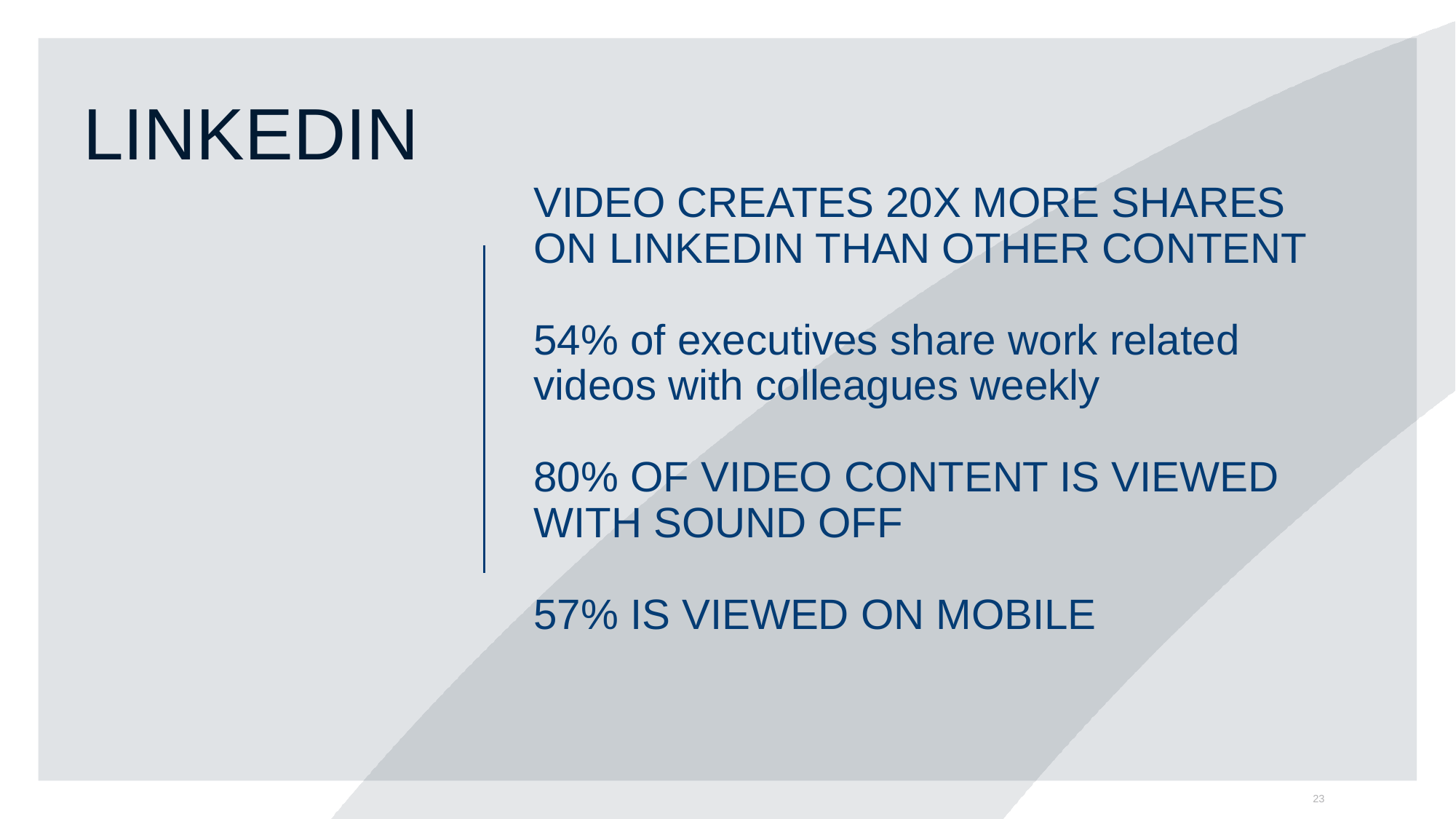

LINKEDIN
VIDEO CREATES 20X MORE SHARES ON LINKEDIN THAN OTHER CONTENT
54% of executives share work related videos with colleagues weekly
80% OF VIDEO CONTENT IS VIEWED WITH SOUND OFF
57% IS VIEWED ON MOBILE
23